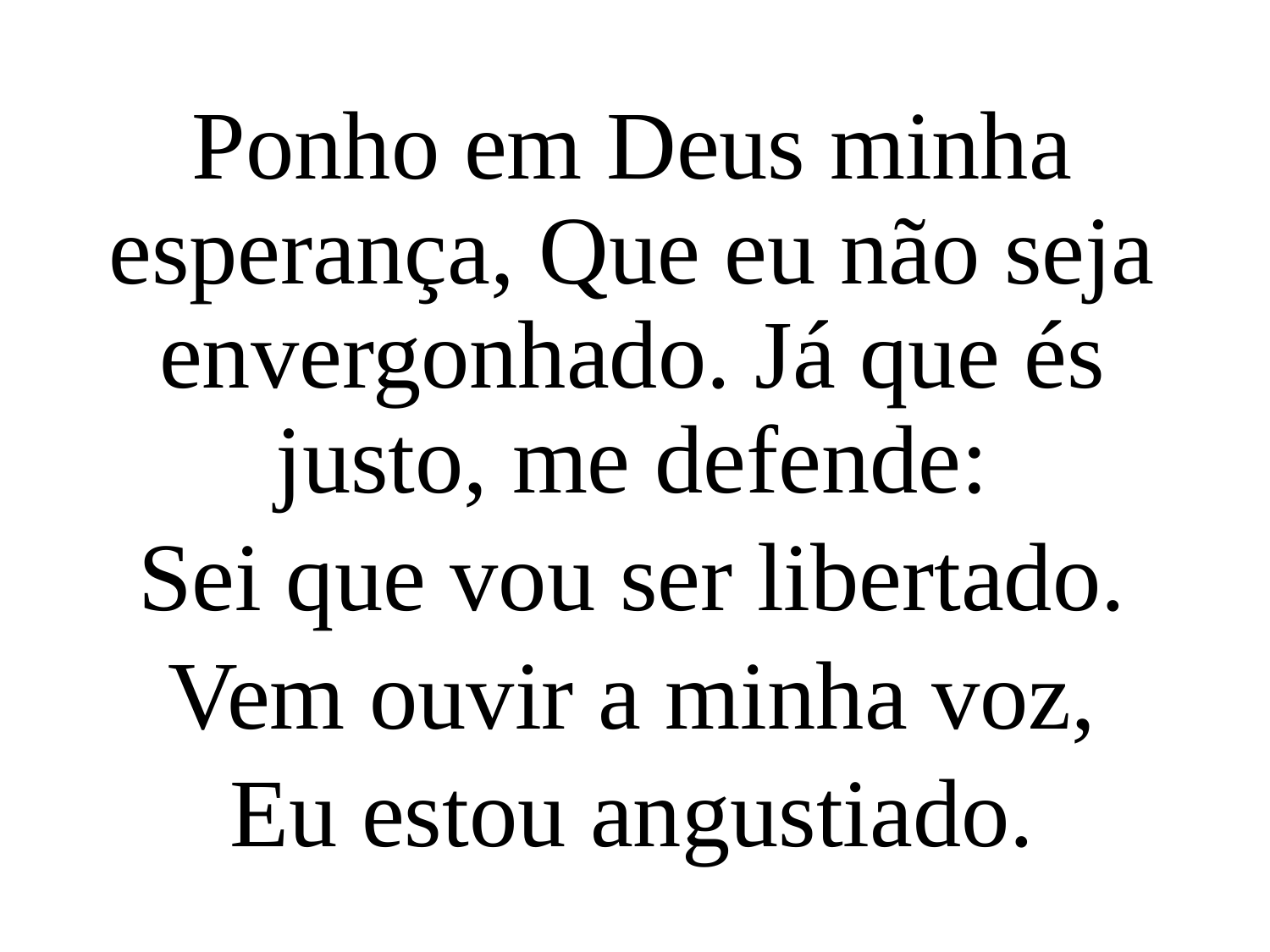

Ponho em Deus minha esperança, Que eu não seja envergonhado. Já que és justo, me defende:
Sei que vou ser libertado.
Vem ouvir a minha voz,
Eu estou angustiado.